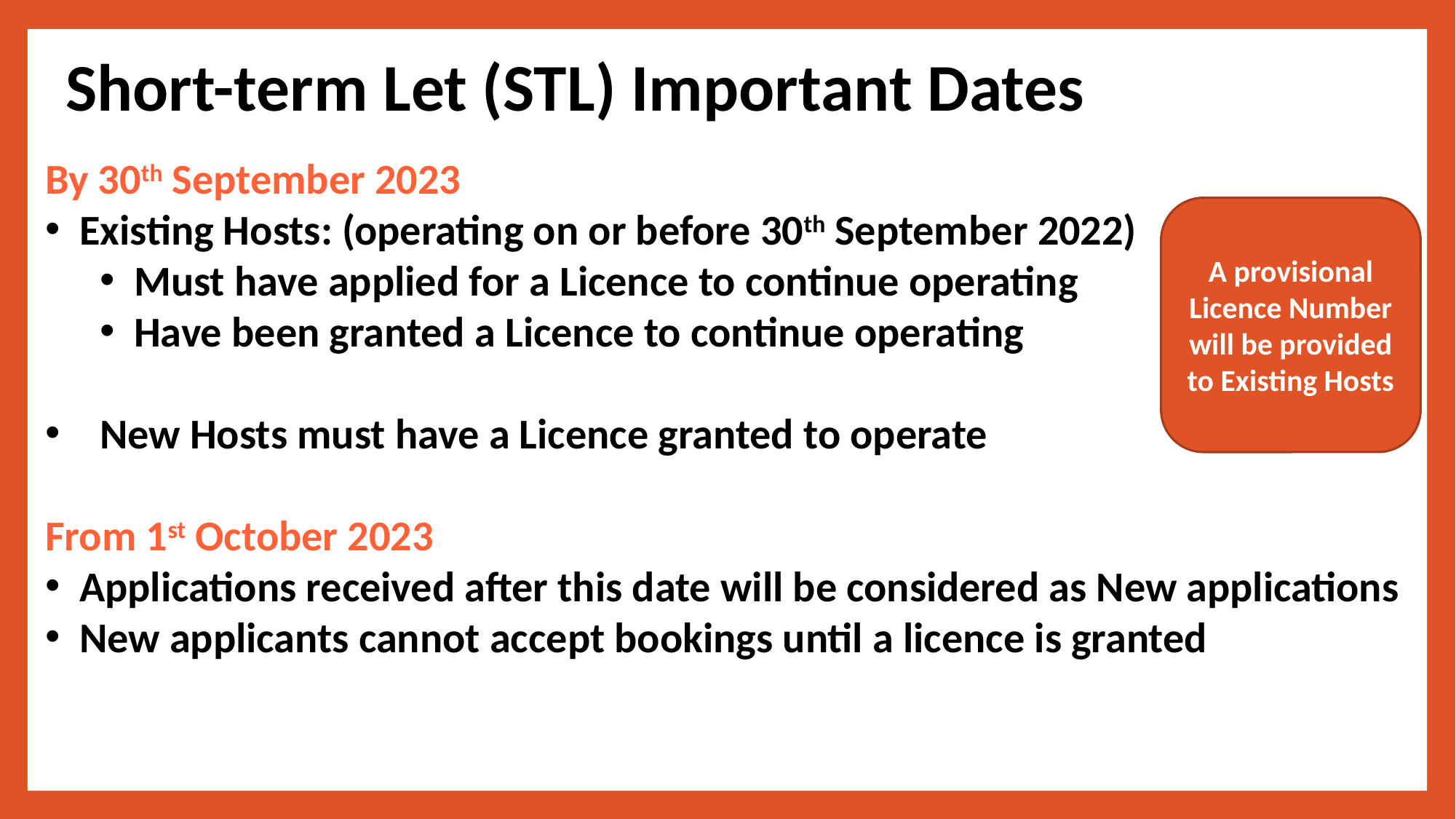

# Short-term Let (STL) Important Dates
By 30th September 2023
Existing Hosts: (operating on or before 30th September 2022)
Must have applied for a Licence to continue operating
Have been granted a Licence to continue operating

New Hosts must have a Licence granted to operate

From 1st October 2023
Applications received after this date will be considered as New applications
New applicants cannot accept bookings until a licence is granted

A provisional Licence Number will be provided to Existing Hosts